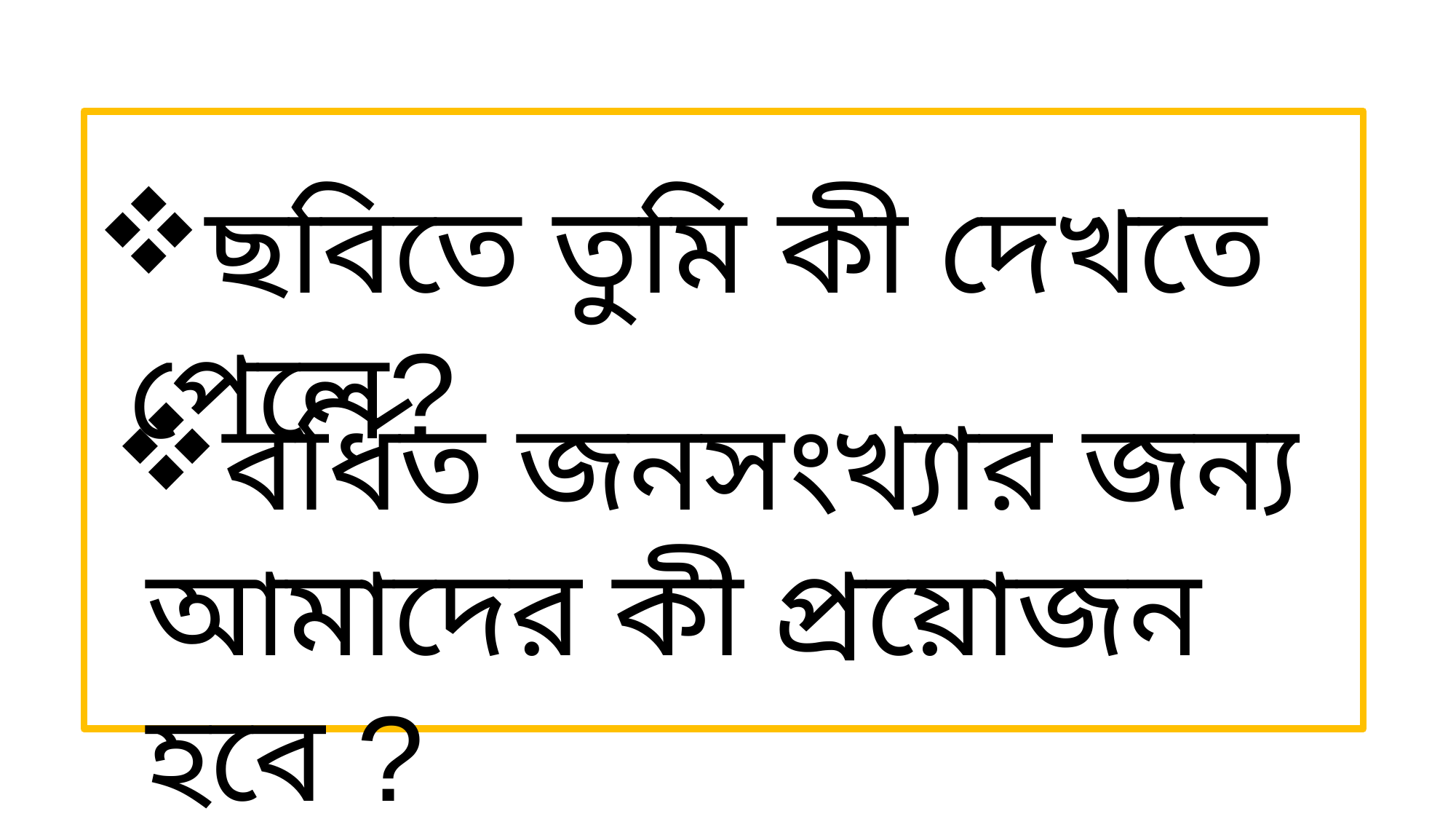

ছবিতে তুমি কী দেখতে পেলে?
বর্ধিত জনসংখ্যার জন্য আমাদের কী প্রয়োজন হবে ?